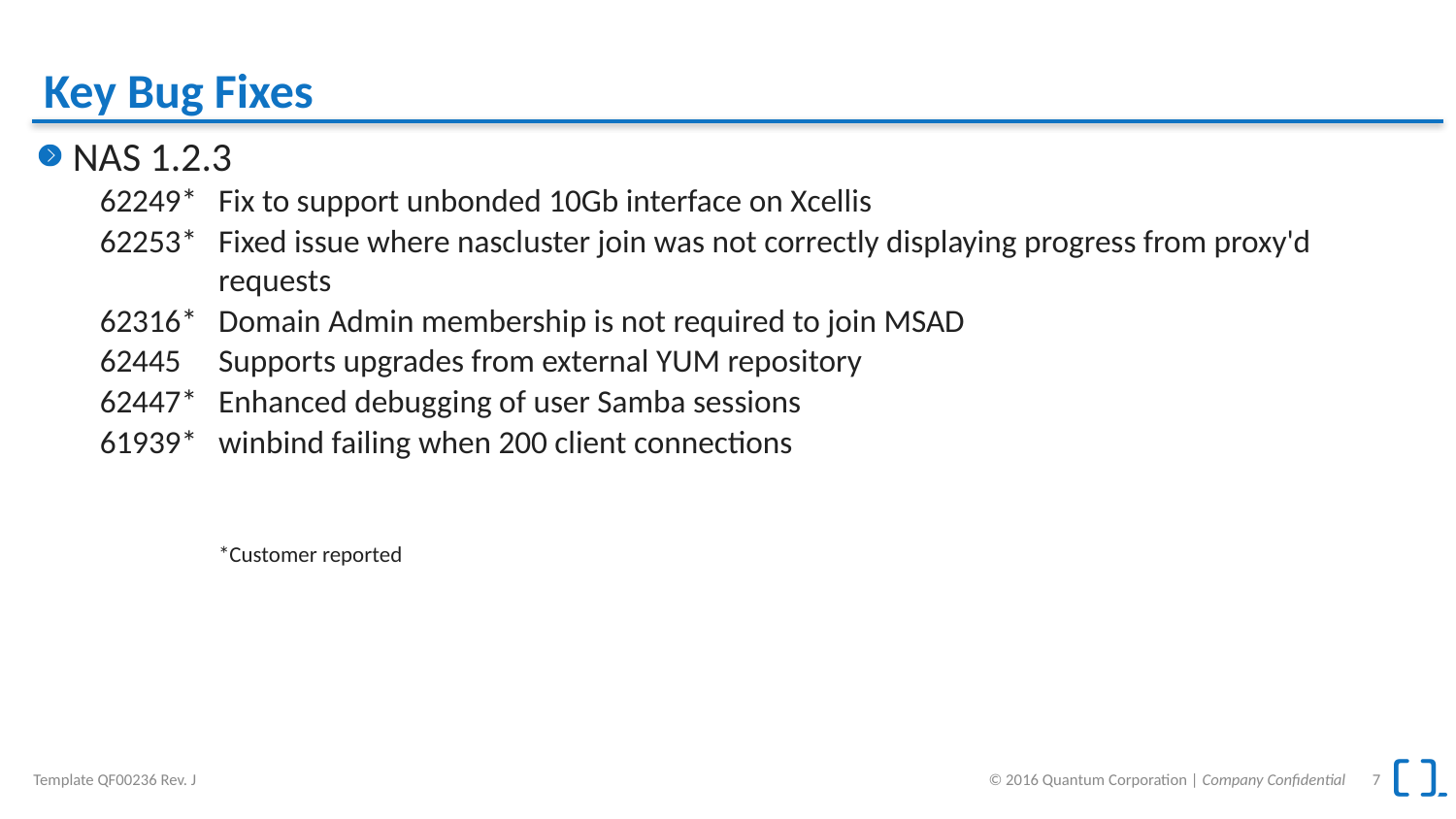

# Key Bug Fixes
NAS 1.2.3
62249* 	Fix to support unbonded 10Gb interface on Xcellis
62253*	Fixed issue where nascluster join was not correctly displaying progress from proxy'd requests
62316* 	Domain Admin membership is not required to join MSAD
62445 	Supports upgrades from external YUM repository
62447*	Enhanced debugging of user Samba sessions
61939* 	winbind failing when 200 client connections

	*Customer reported